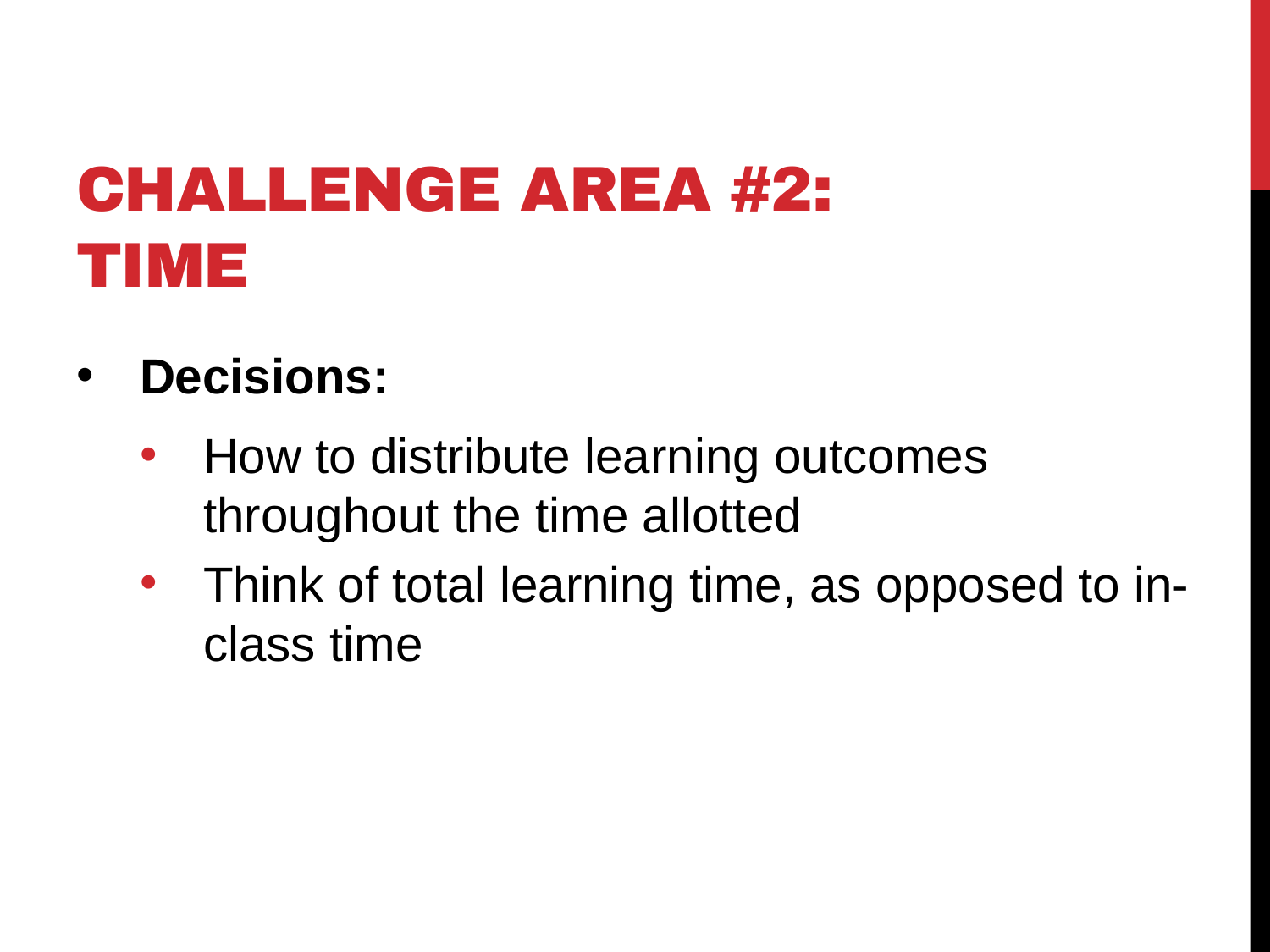

# Challenge Area #2: Time
Decisions:
How to distribute learning outcomes throughout the time allotted
Think of total learning time, as opposed to in-class time